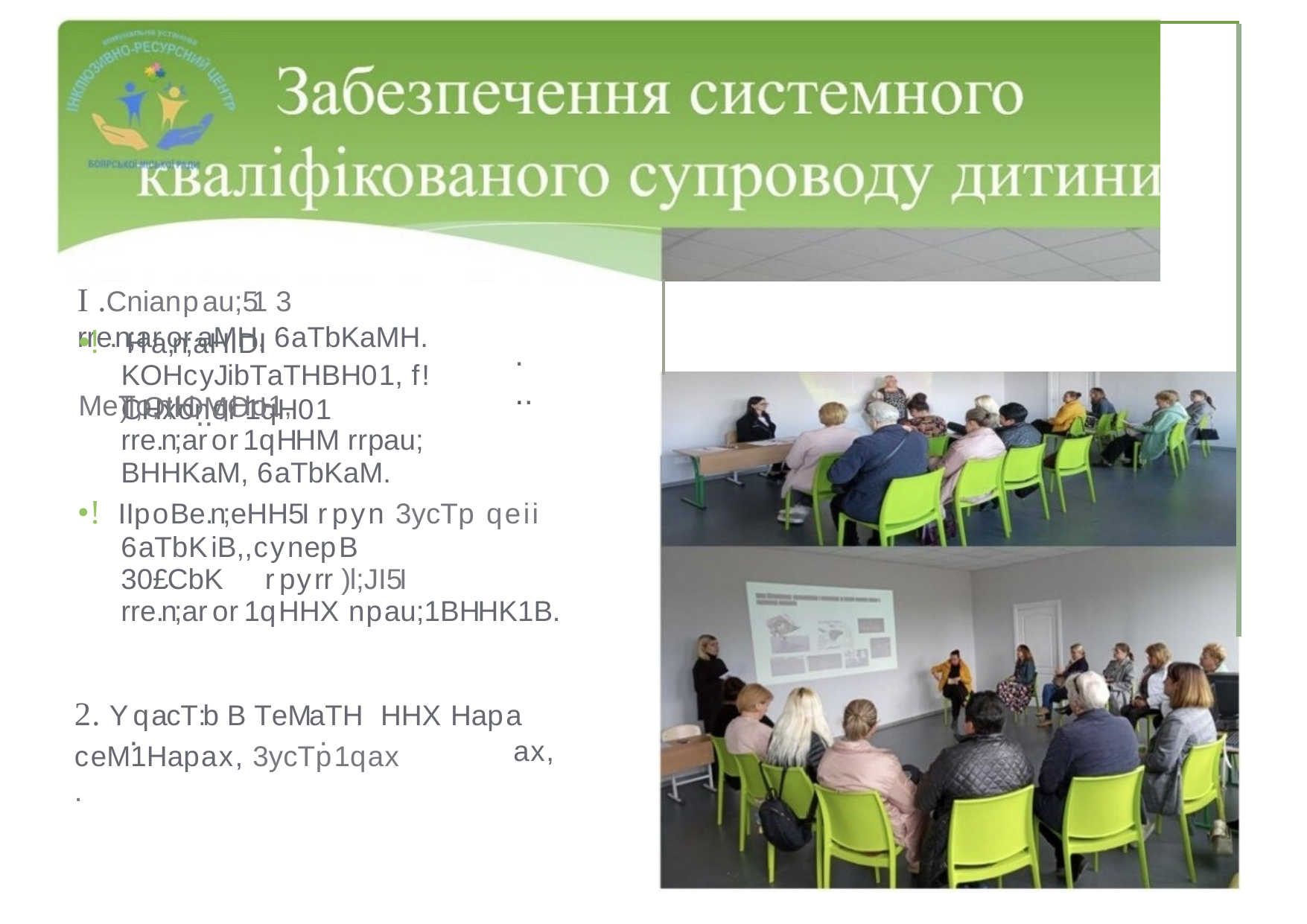

I .Cnianpau;51 3 rre.n;aroraMH,6aTbKaMH.

•! Ha,n;aHIDI MeTo,n;H..qHo1,
.	..
KOHcyJibTaTHBH01,f!CHxonor1qH01

)l;OIIOMOrH rre.n;aror1qHHM rrpau; BHHKaM,6aTbKaM.
•!IIpoBe.n;eHH5I rpyn 3ycTp qeii 6aTbKiB,,cynepB 30£CbKrpyrr )l;JI5I rre.n;aror1qHHX npau;1BHHK1B.
2. YqacT:b B TeMaTH  HHX Hapa	ax,
.
.
ceM1Hapax, 3ycTp1qax .